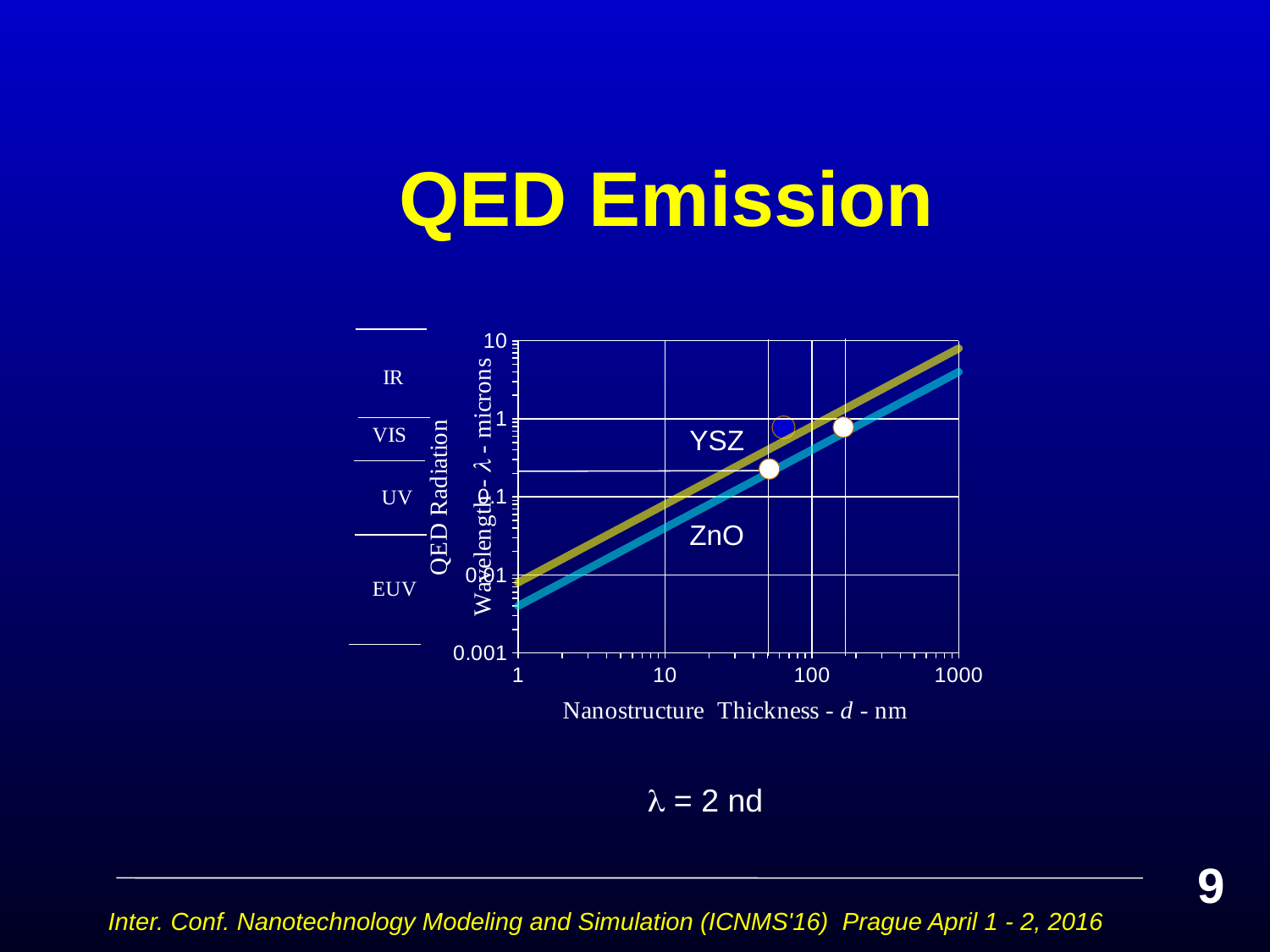

# QED Emission

### Chart

| Category |  |  |
|---|---|---|
YSZ

ZnO
λ = 2 nd
9
Inter. Conf. Nanotechnology Modeling and Simulation (ICNMS'16)  Prague April 1 - 2, 2016